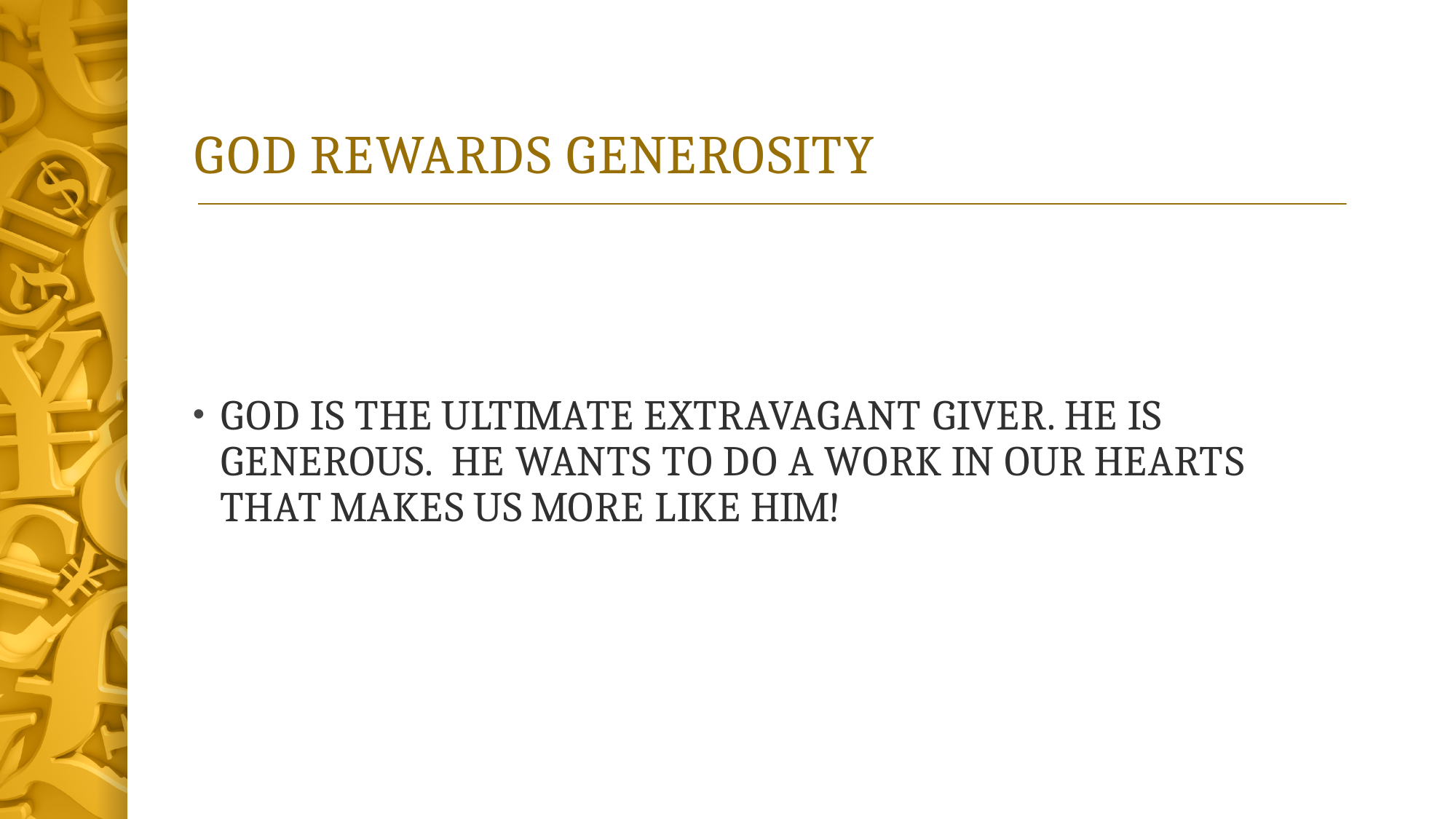

# GOD REWARDS GENEROSITY

GOD IS THE ULTIMATE EXTRAVAGANT GIVER. HE IS GENEROUS.  HE WANTS TO DO A WORK IN OUR HEARTS THAT MAKES US MORE LIKE HIM!